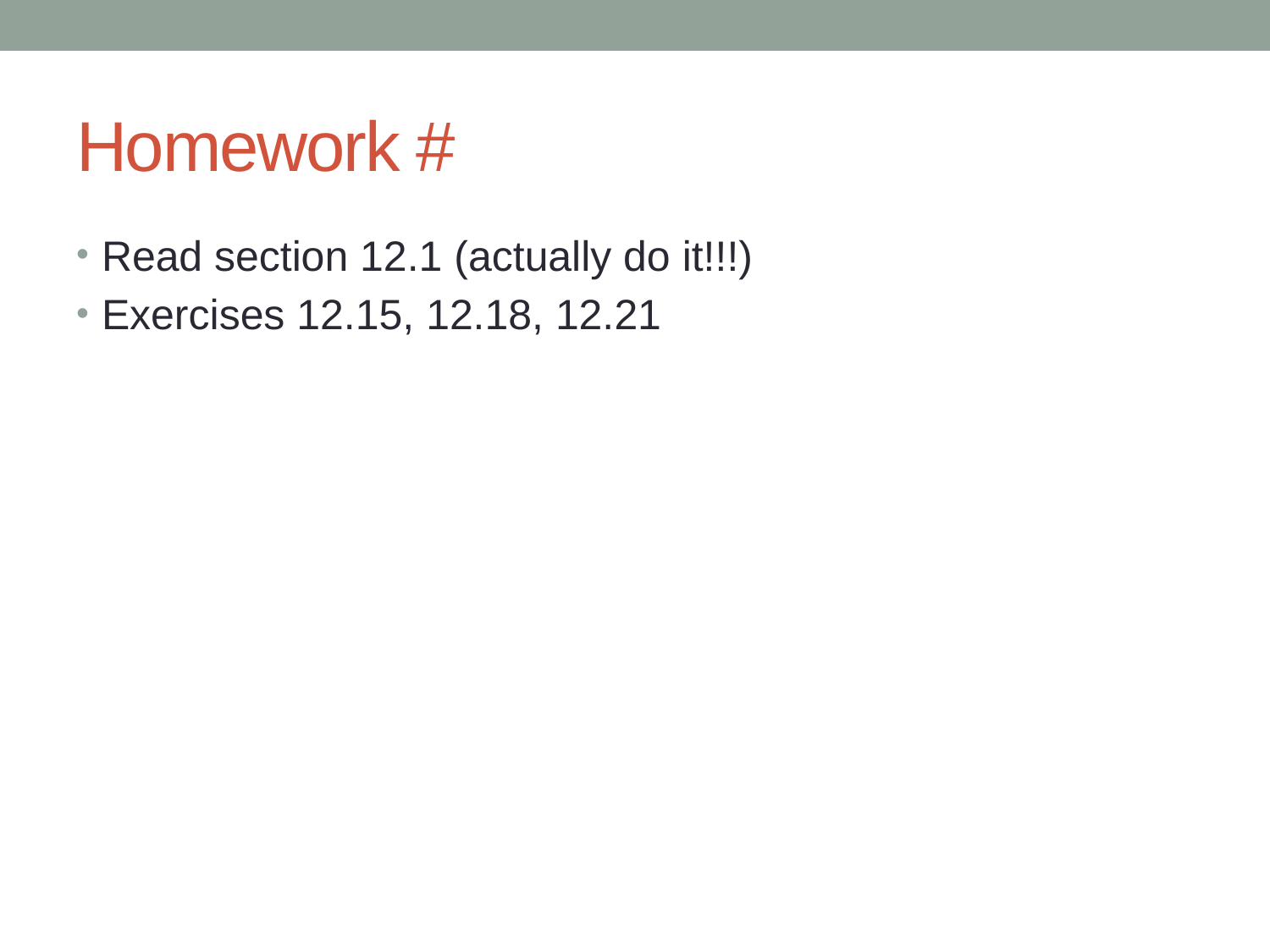

# Homework #
Read section 12.1 (actually do it!!!)
Exercises 12.15, 12.18, 12.21